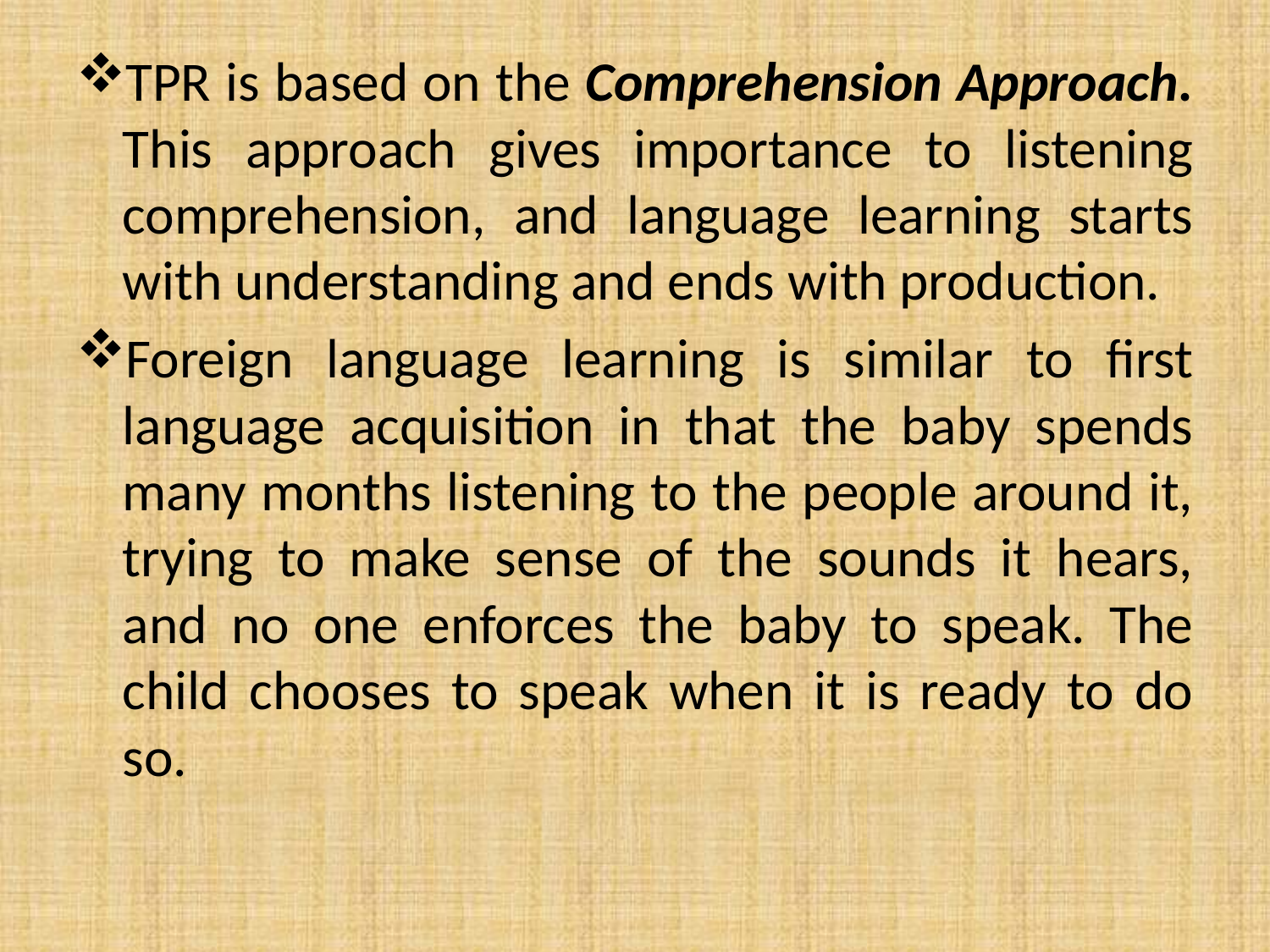

TPR is based on the Comprehension Approach. This approach gives importance to listening comprehension, and language learning starts with understanding and ends with production.
Foreign language learning is similar to first language acquisition in that the baby spends many months listening to the people around it, trying to make sense of the sounds it hears, and no one enforces the baby to speak. The child chooses to speak when it is ready to do so.